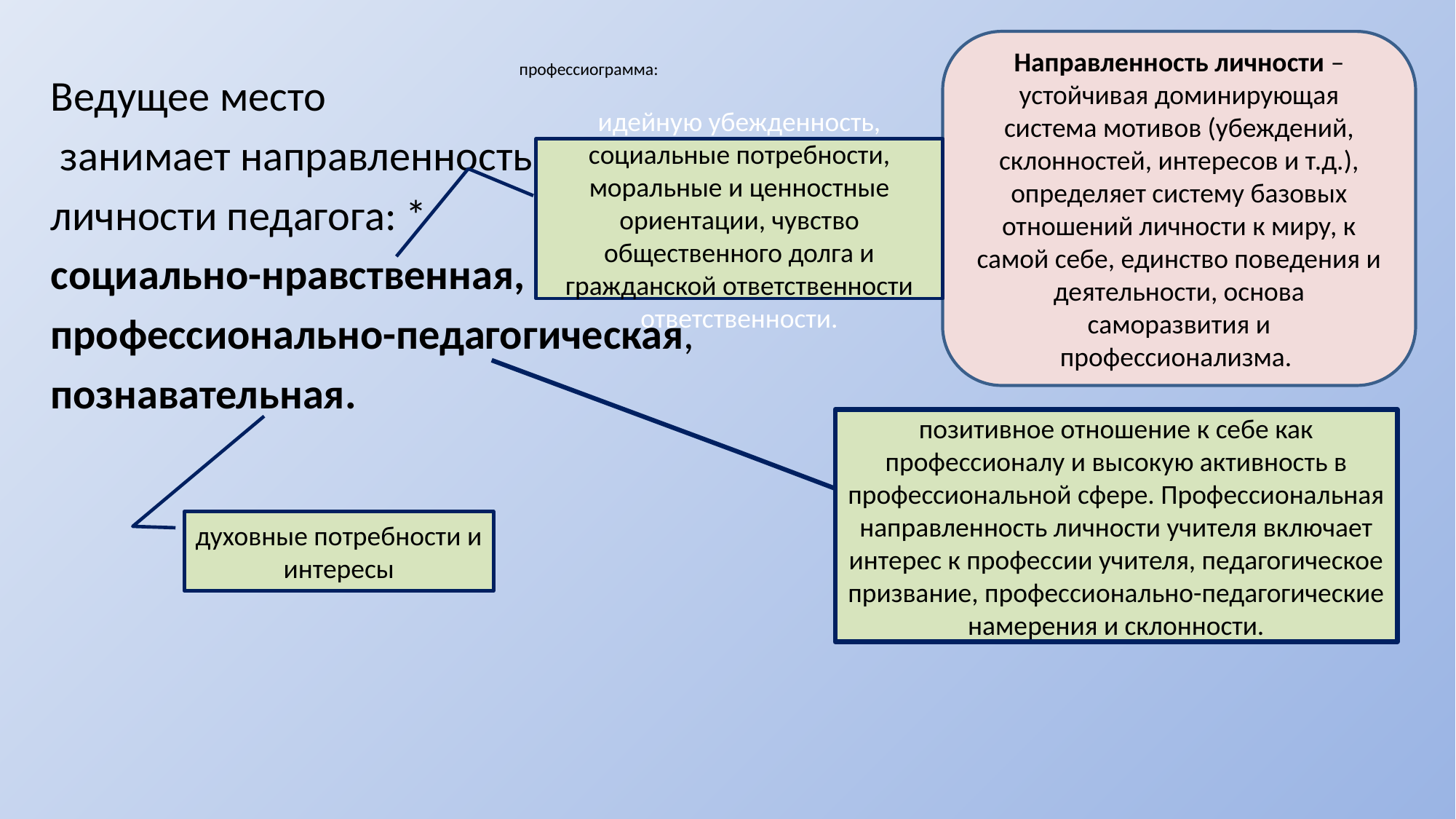

# профессиограмма:
Направленность личности – устойчивая доминирующая система мотивов (убеждений, склонностей, интересов и т.д.), определяет систему базовых отношений личности к миру, к самой себе, единство поведения и деятельности, основа саморазвития и профессионализма.
Ведущее место
 занимает направленность
личности педагога: *
социально-нравственная,
профессионально-педагогическая,
познавательная.
идейную убежденность, социальные потребности, моральные и ценностные ориентации, чувство общественного долга и гражданской ответственности ответственности.
позитивное отношение к себе как профессионалу и высокую активность в профессиональной сфере. Профессиональная направленность личности учителя включает интерес к профессии учителя, педагогическое призвание, профессионально-педагогические намерения и склонности.
духовные потребности и интересы